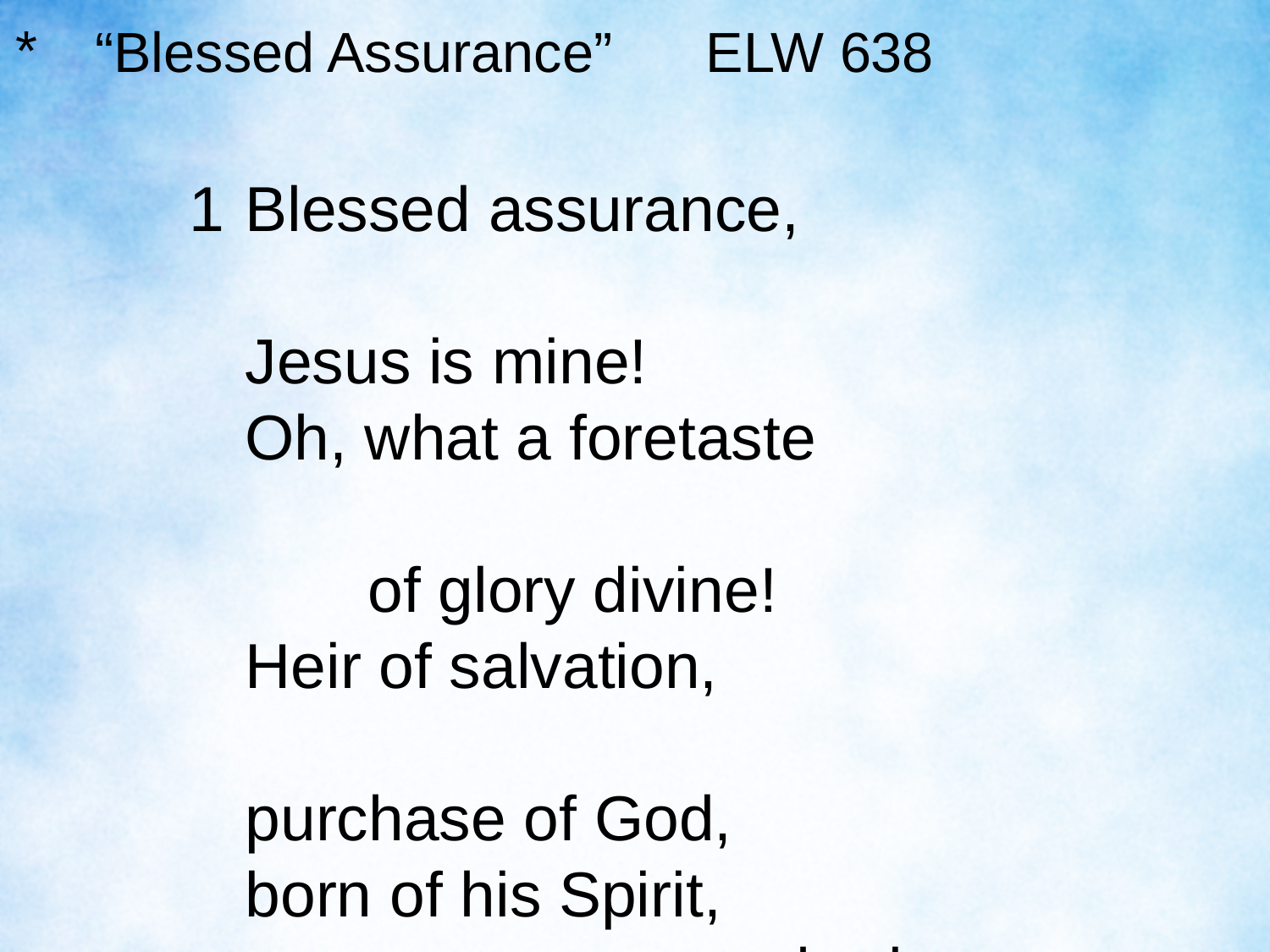

“Blessed Assurance”      ELW 638
1	Blessed assurance,                                     Jesus is mine!
	Oh, what a foretaste                                                    of glory divine!
	Heir of salvation,                                     purchase of God,
	born of his Spirit,                                     washed in his blood.